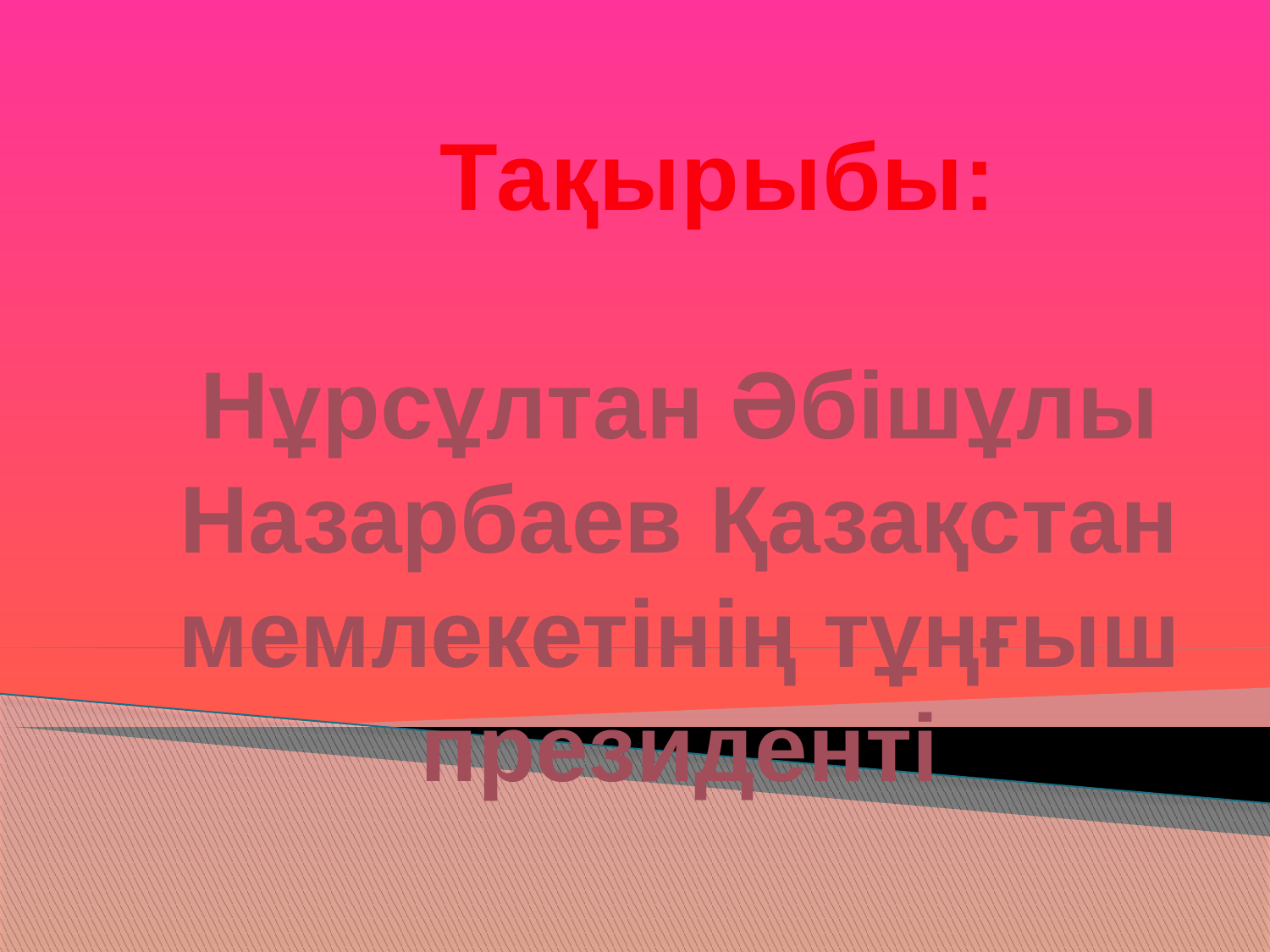

Тақырыбы:

Нұрсұлтан Әбішұлы Назарбаев Қазақстан мемлекетінің тұңғыш президенті